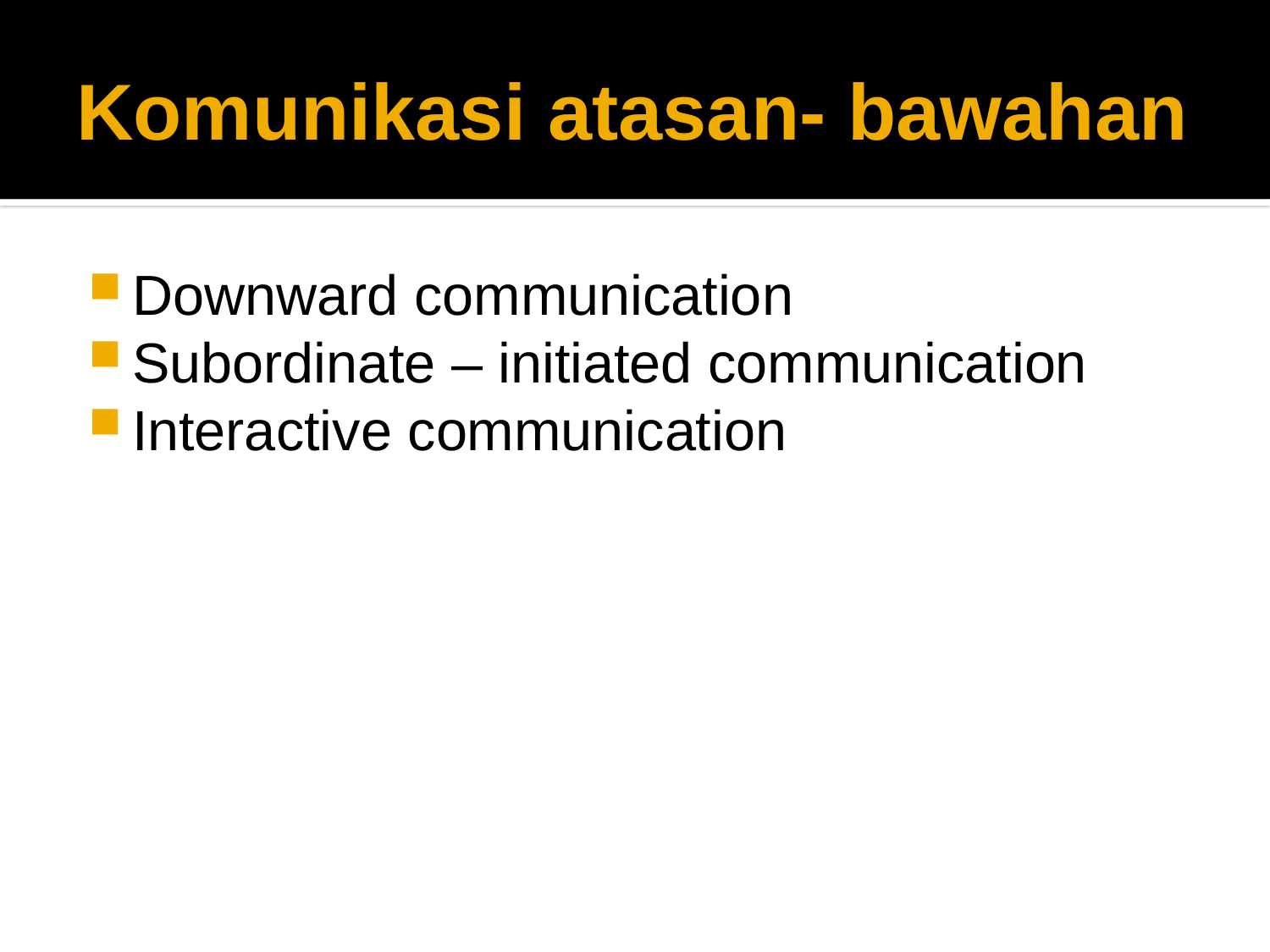

# Komunikasi atasan- bawahan
Downward communication
Subordinate – initiated communication
Interactive communication